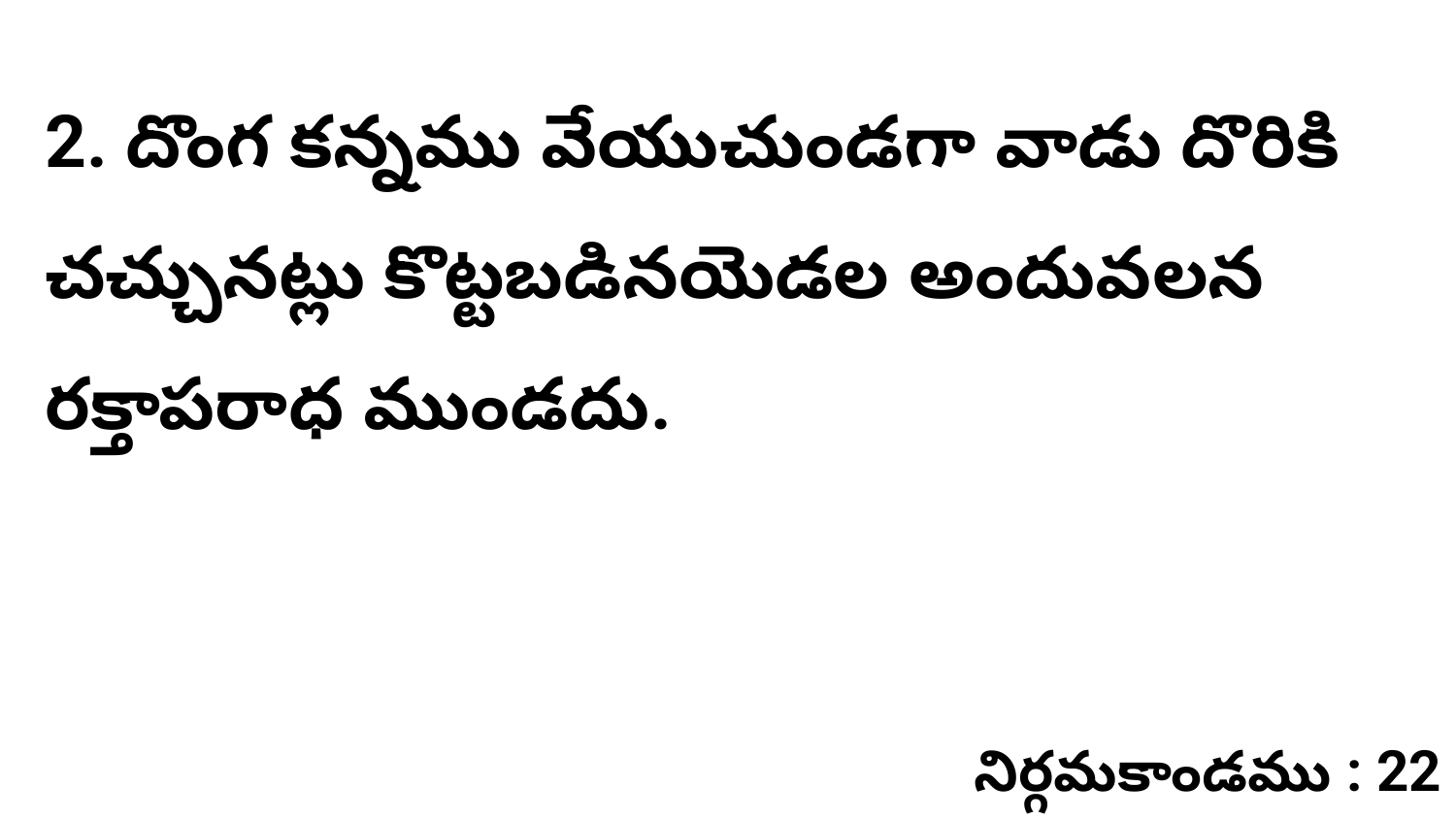

2. దొంగ కన్నము వేయుచుండగా వాడు దొరికి చచ్చునట్లు కొట్టబడినయెడల అందువలన రక్తాపరాధ ముండదు.
నిర్గమకాండము : 22